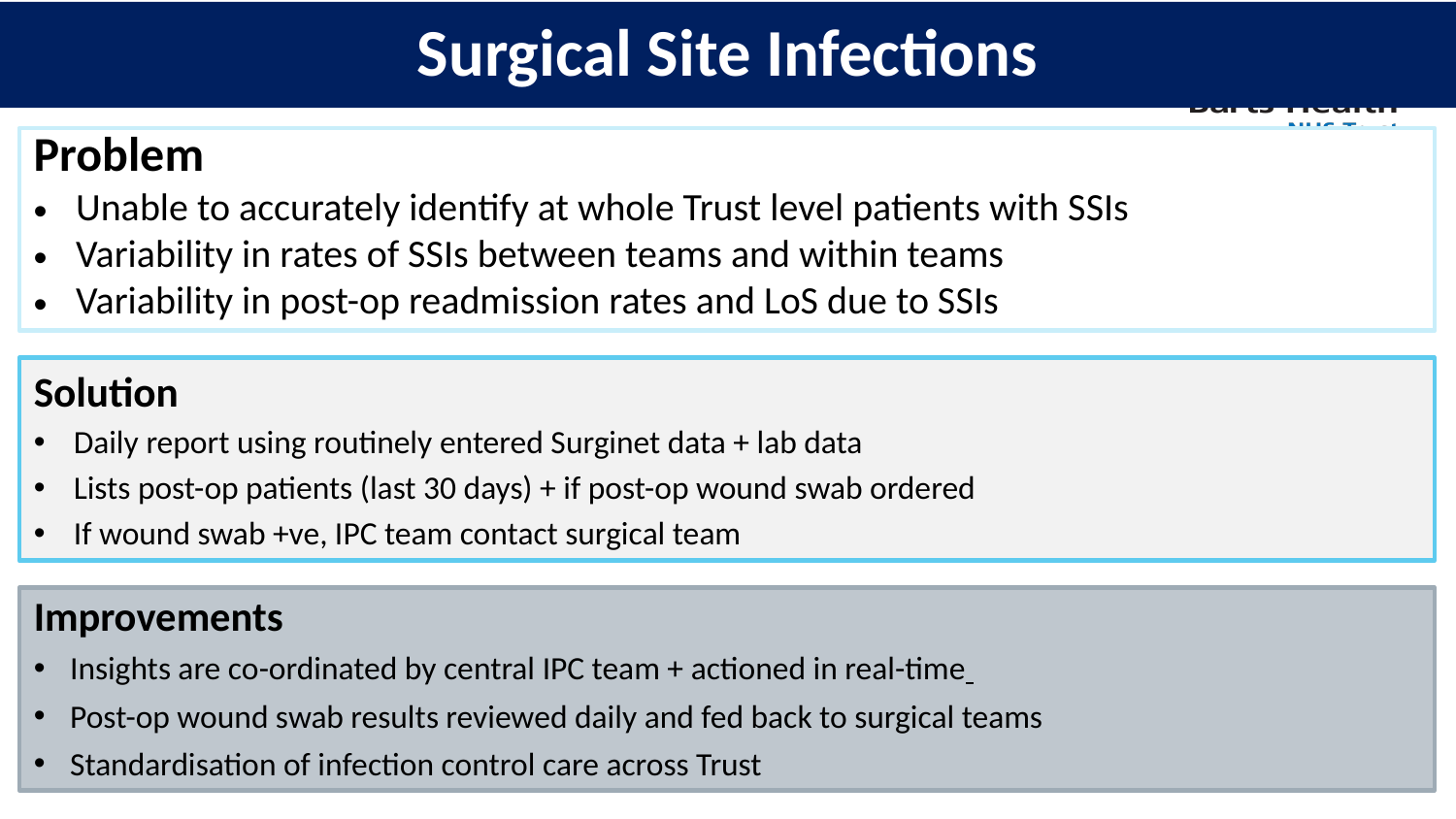

# Surgical Site Infections
Problem
Unable to accurately identify at whole Trust level patients with SSIs
Variability in rates of SSIs between teams and within teams
Variability in post-op readmission rates and LoS due to SSIs

Solution
Daily report using routinely entered Surginet data + lab data
Lists post-op patients (last 30 days) + if post-op wound swab ordered
If wound swab +ve, IPC team contact surgical team
Improvements
Insights are co-ordinated by central IPC team + actioned in real-time
Post-op wound swab results reviewed daily and fed back to surgical teams
Standardisation of infection control care across Trust